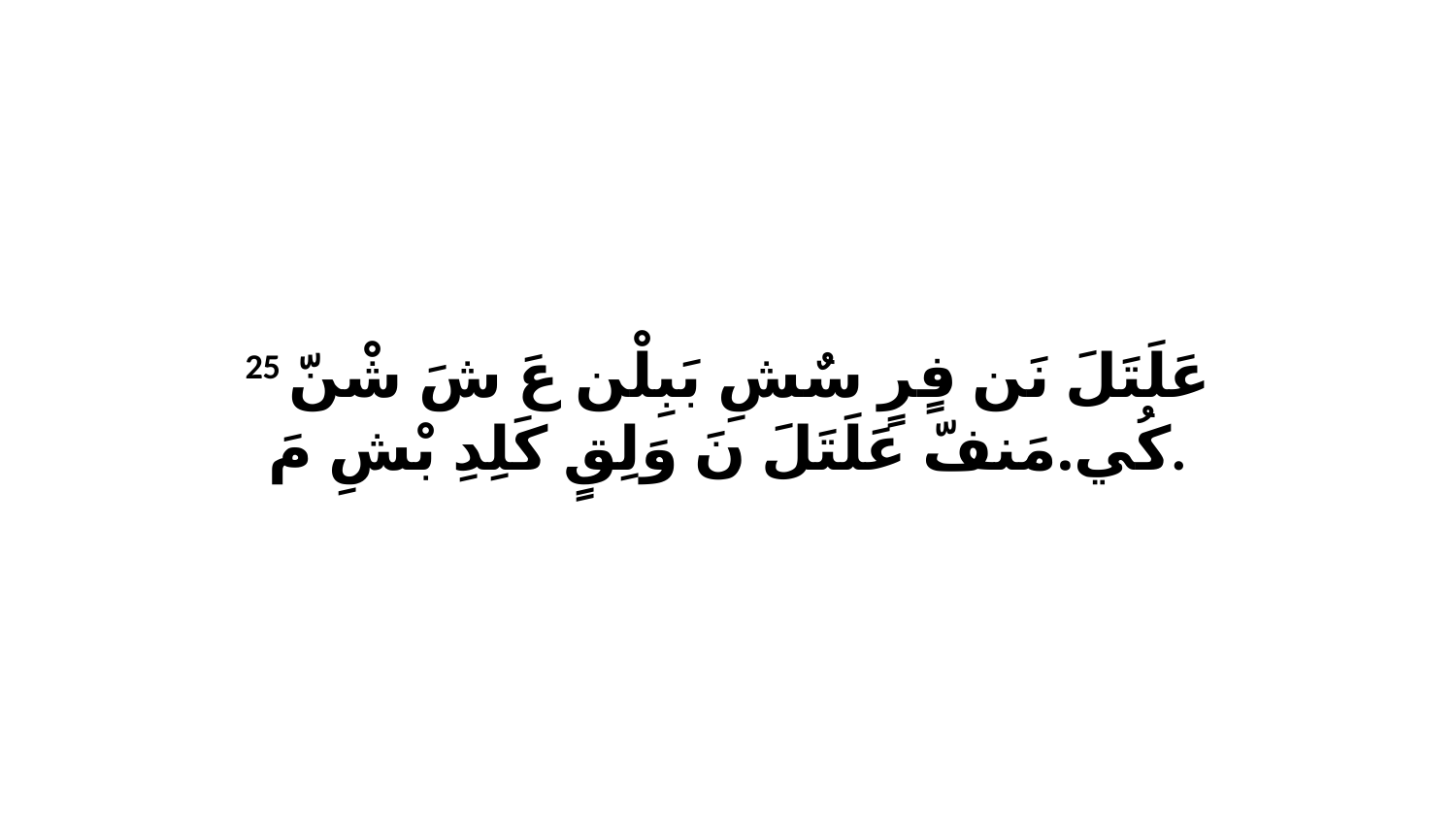

25 عَلَتَلَ نَن فٍرٍ سٌشِ بَبِلْن عَ شَ شْنّ كُي.مَنفّ عَلَتَلَ نَ وَلِقٍ كَلِدِ بْشِ مَ.